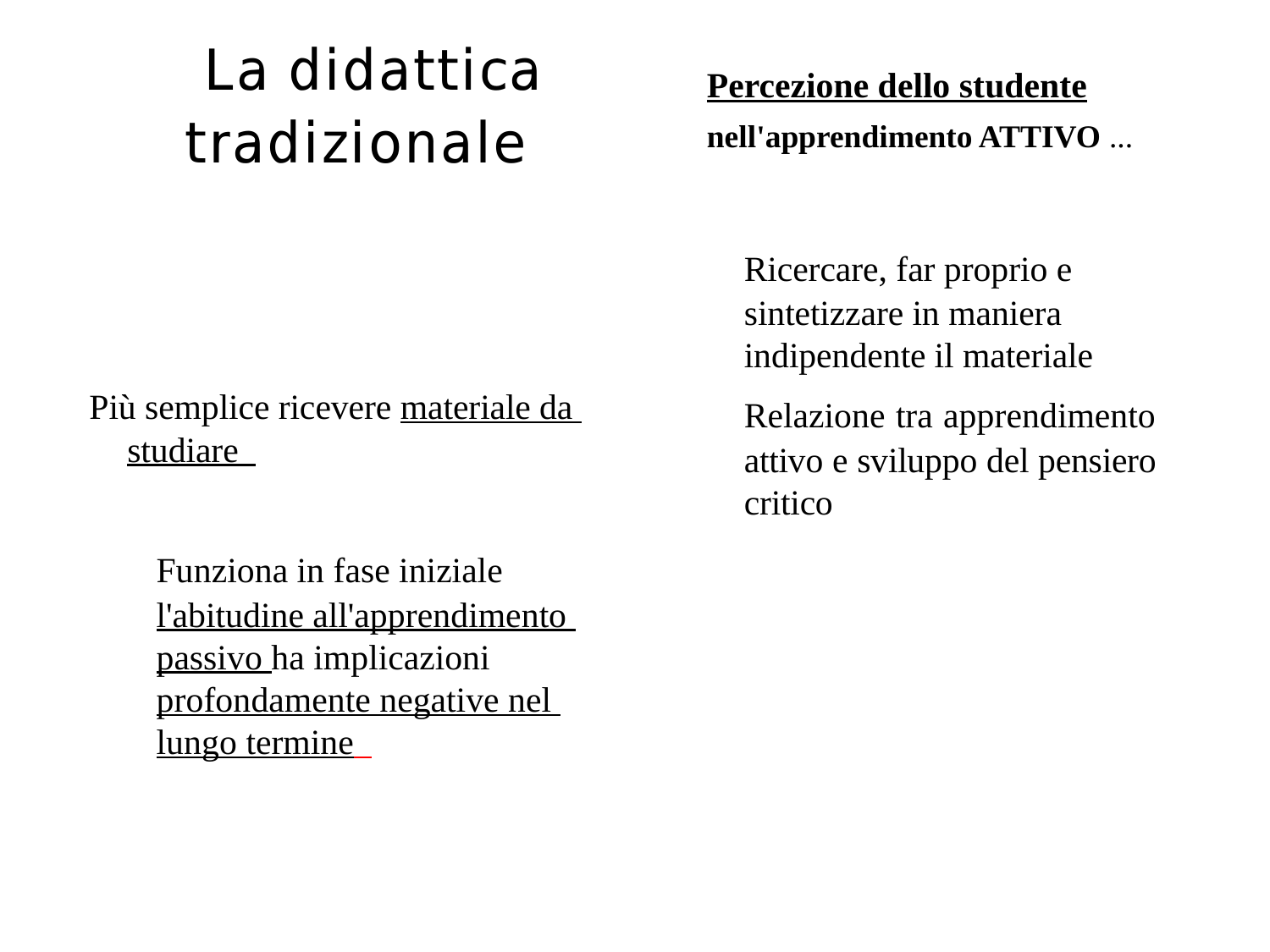

La didattica tradizionale
Percezione dello studente nell'apprendimento ATTIVO ...

Ricercare, far proprio e
sintetizzare in maniera
indipendente il materiale
Relazione tra apprendimento
attivo e sviluppo del pensiero
critico

Più semplice ricevere materiale da
studiare
Funziona in fase iniziale
l'abitudine all'apprendimento
passivo ha implicazioni
profondamente negative nel
lungo termine